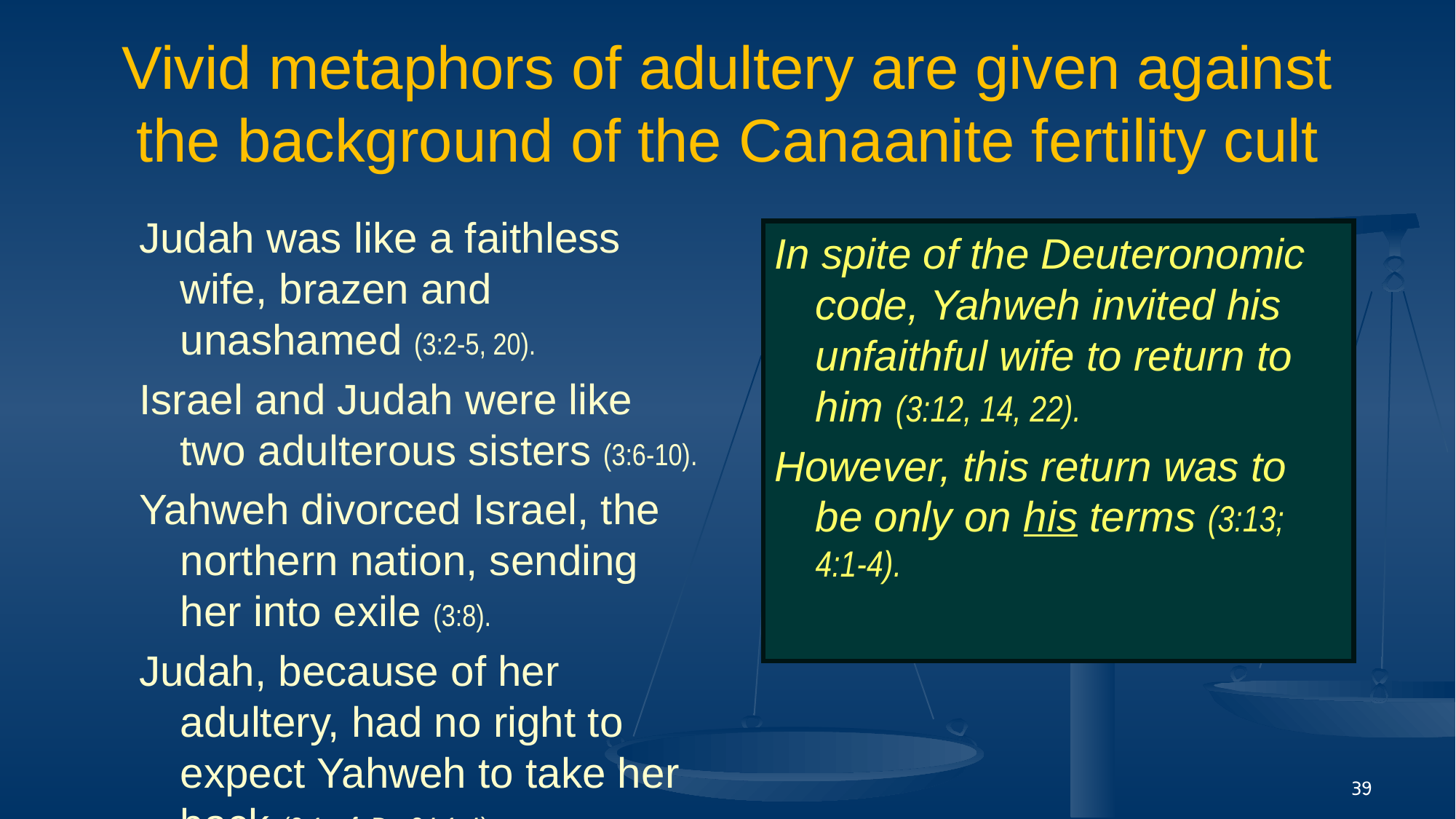

# Vivid metaphors of adultery are given against the background of the Canaanite fertility cult
Judah was like a faithless wife, brazen and unashamed (3:2-5, 20).
Israel and Judah were like two adulterous sisters (3:6-10).
Yahweh divorced Israel, the northern nation, sending her into exile (3:8).
Judah, because of her adultery, had no right to expect Yahweh to take her back (3:1; cf. Dt. 24:1-4).
In spite of the Deuteronomic code, Yahweh invited his unfaithful wife to return to him (3:12, 14, 22).
However, this return was to be only on his terms (3:13; 4:1-4).
39